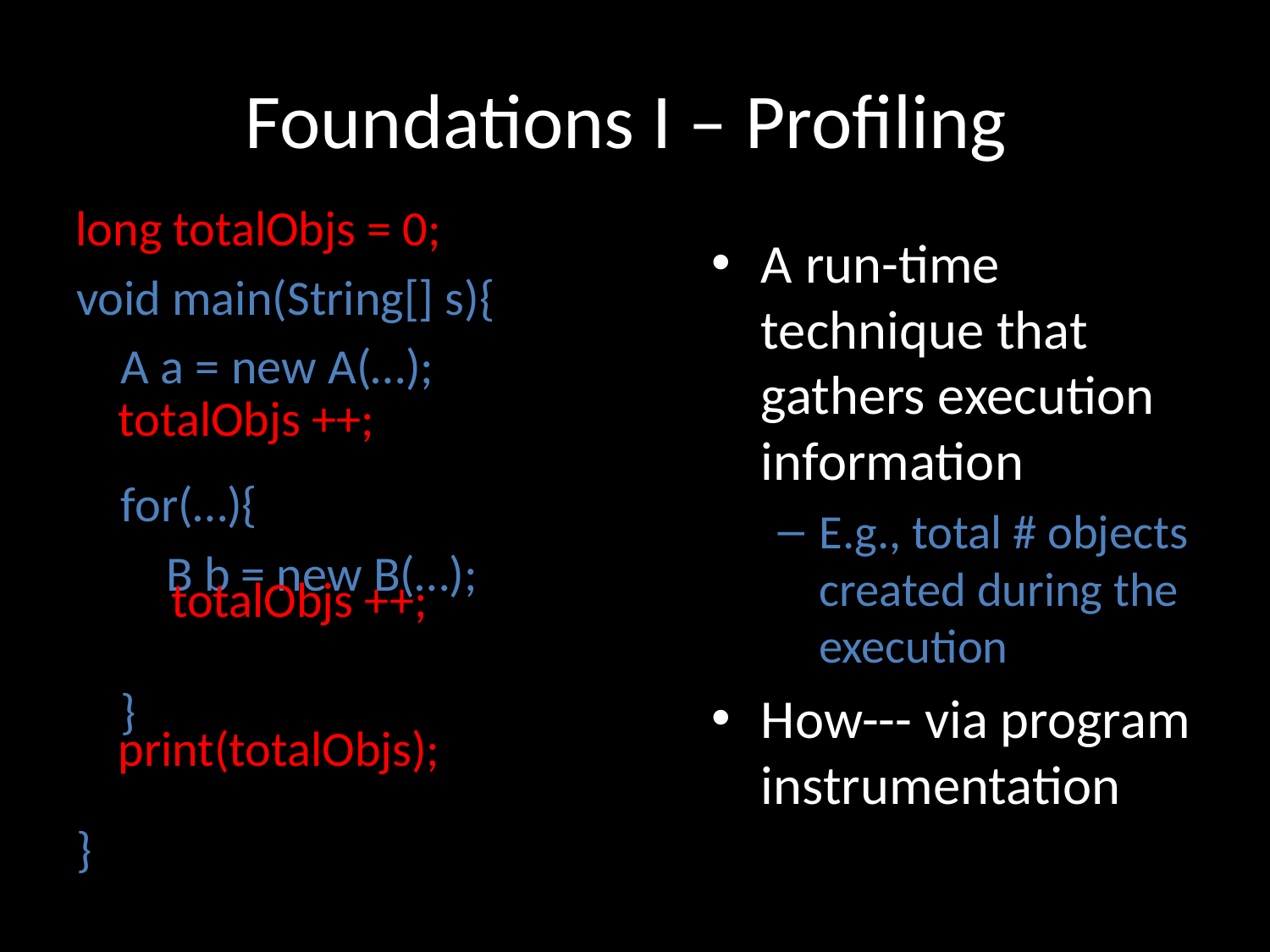

# Foundations I – Profiling

void main(String[] s){
    A a = new A(…);

    for(…){
        B b = new B(…);

    }

}
long totalObjs = 0;
A run-time technique that gathers execution information
E.g., total # objects created during the execution
How--- via program instrumentation
totalObjs ++;
totalObjs ++;
print(totalObjs);